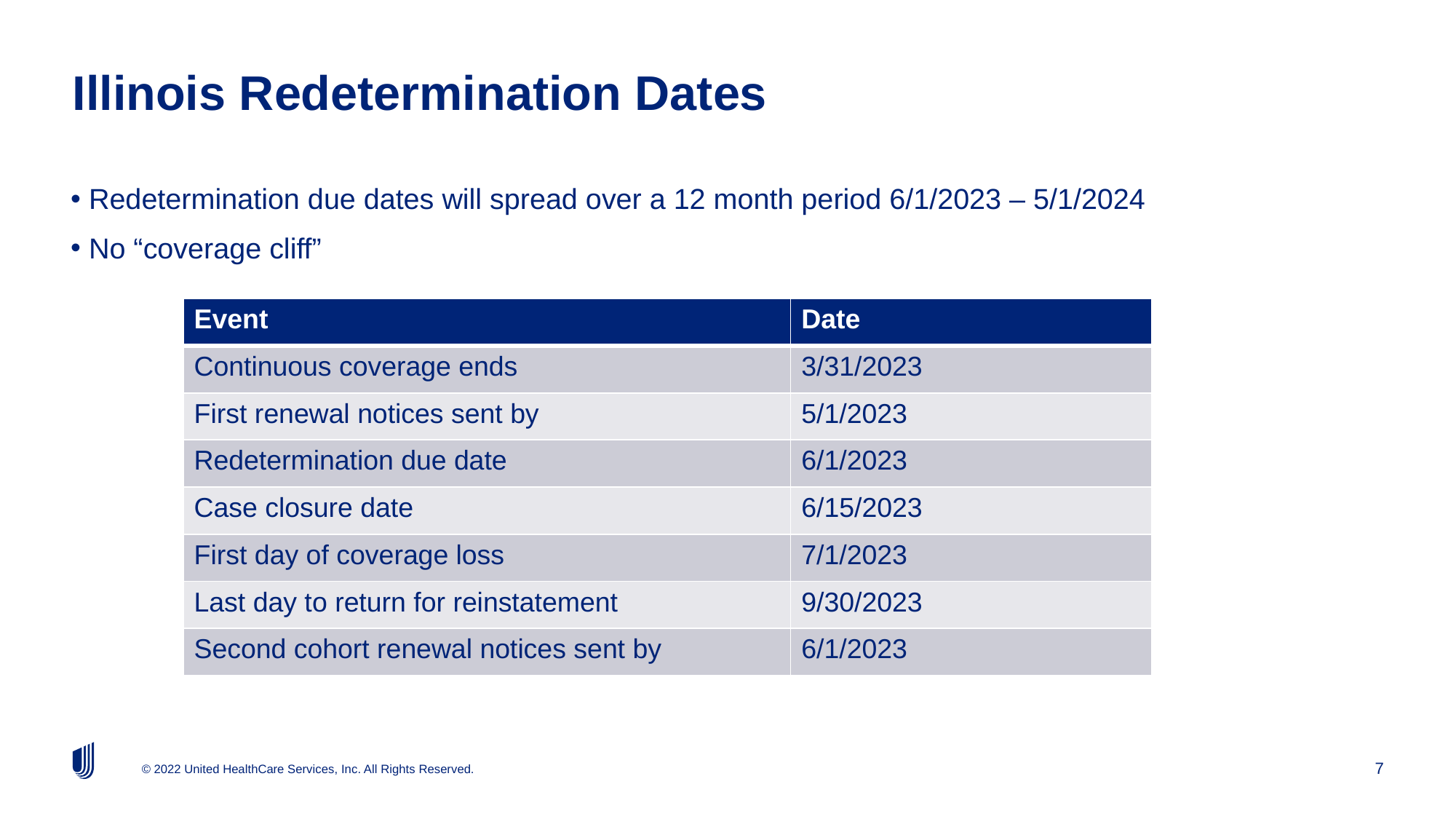

# Illinois Redetermination Dates
Redetermination due dates will spread over a 12 month period 6/1/2023 – 5/1/2024
No “coverage cliff”
| Event | Date |
| --- | --- |
| Continuous coverage ends | 3/31/2023 |
| First renewal notices sent by | 5/1/2023 |
| Redetermination due date | 6/1/2023 |
| Case closure date | 6/15/2023 |
| First day of coverage loss | 7/1/2023 |
| Last day to return for reinstatement | 9/30/2023 |
| Second cohort renewal notices sent by | 6/1/2023 |
7